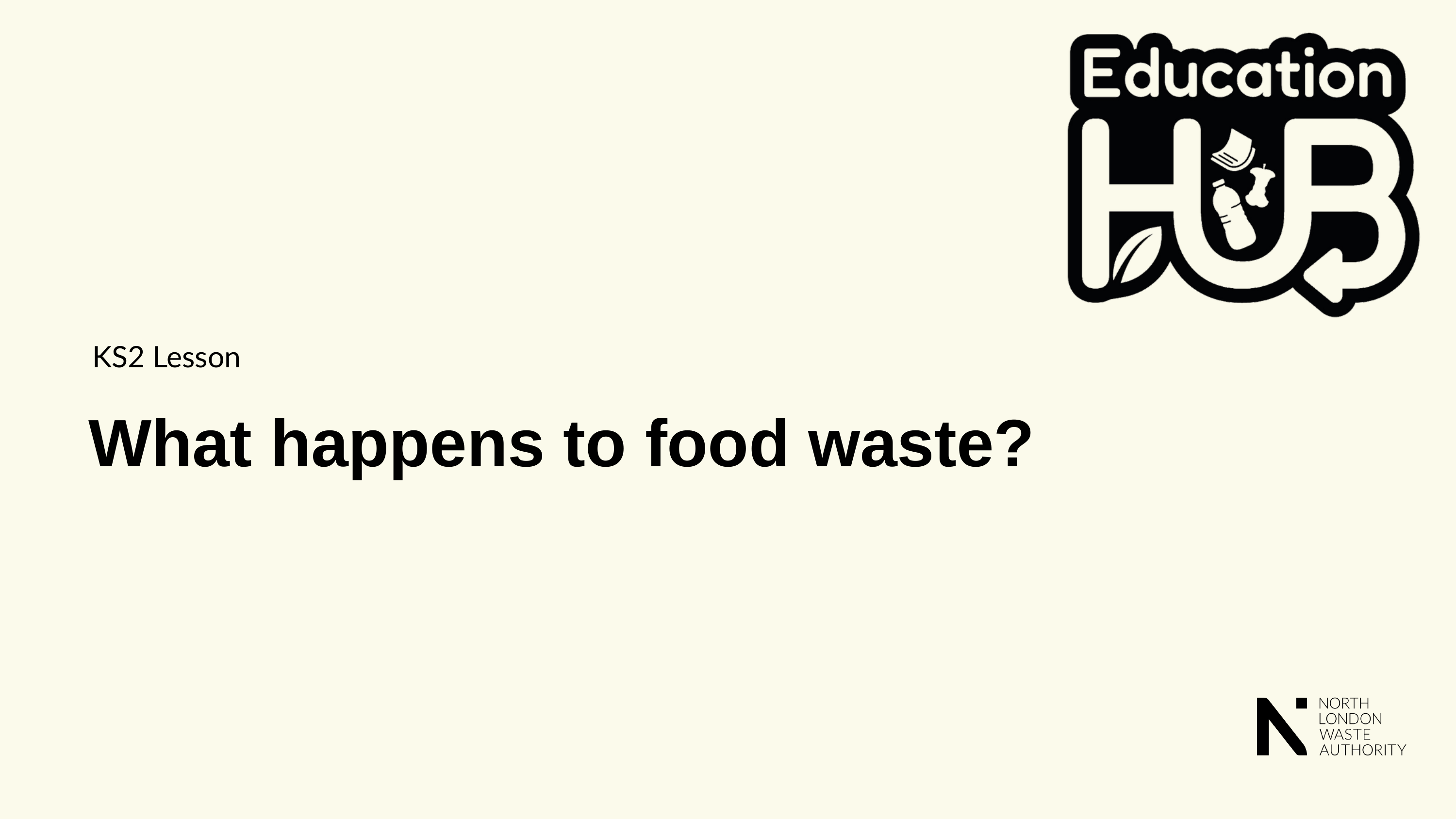

KS2 Lesson
What happens to food waste?